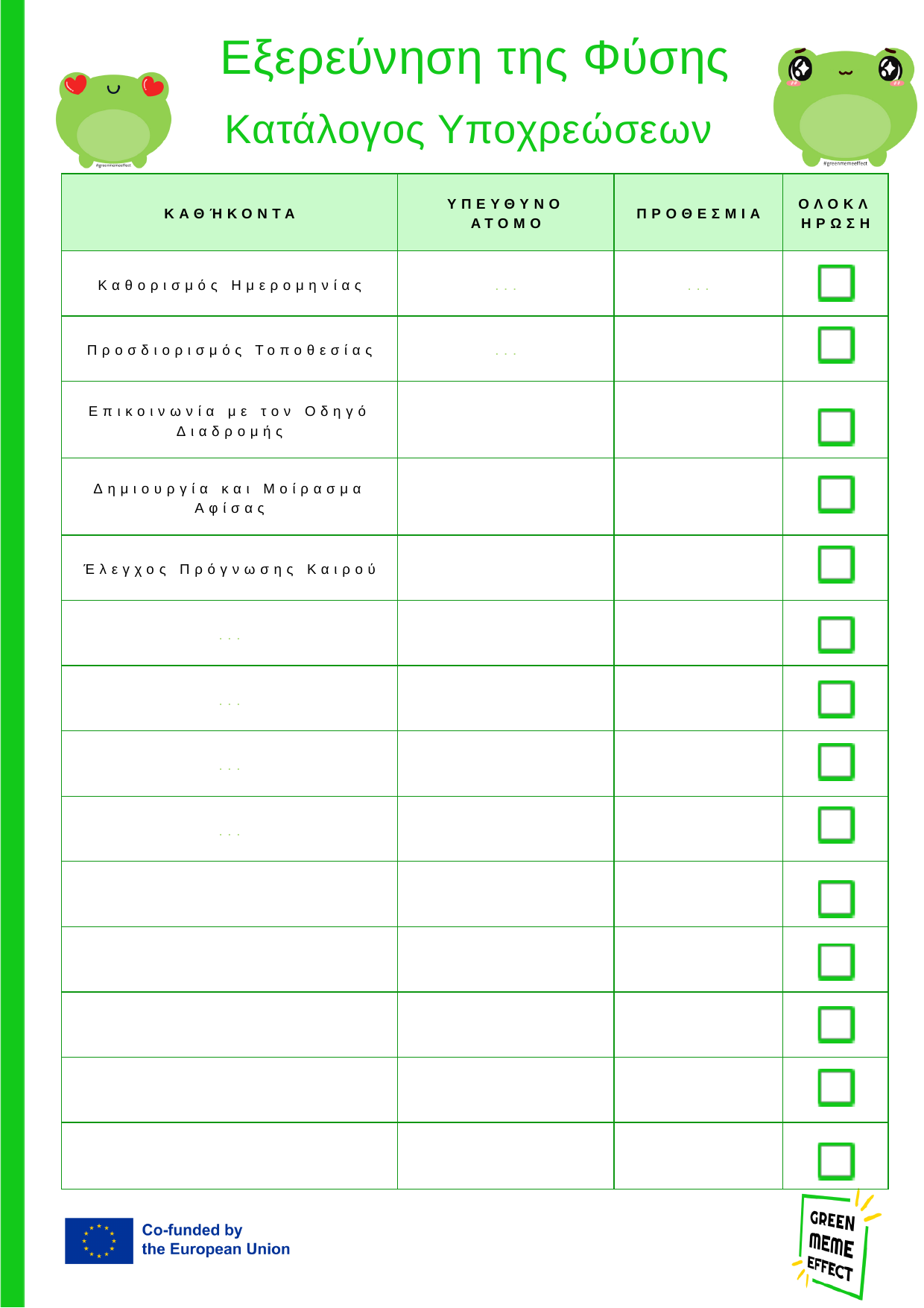

Εξερεύνηση της Φύσης

Κατάλογος Υποχρεώσεων
| ΚΑΘΉΚΟΝΤΑ | ΥΠΕΥΘΥΝΟ ΑΤΟΜΟ | ΠΡΟΘΕΣΜΙΑ | ΟΛΟΚΛΗΡΩΣΗ |
| --- | --- | --- | --- |
| Καθορισμός Ημερομηνίας | ... | ... |  |
| Προσδιορισμός Τοποθεσίας | ... |  |  |
| Επικοινωνία με τον Οδηγό Διαδρομής |  |  |  |
| Δημιουργία και Μοίρασμα Αφίσας |  |  |  |
| Έλεγχος Πρόγνωσης Καιρού |  |  |  |
| ... |  |  |  |
| ... |  |  |  |
| ... |  |  |  |
| ... |  |  |  |
|  |  |  |  |
|  |  |  |  |
|  |  |  |  |
|  |  |  |  |
|  |  |  |  |